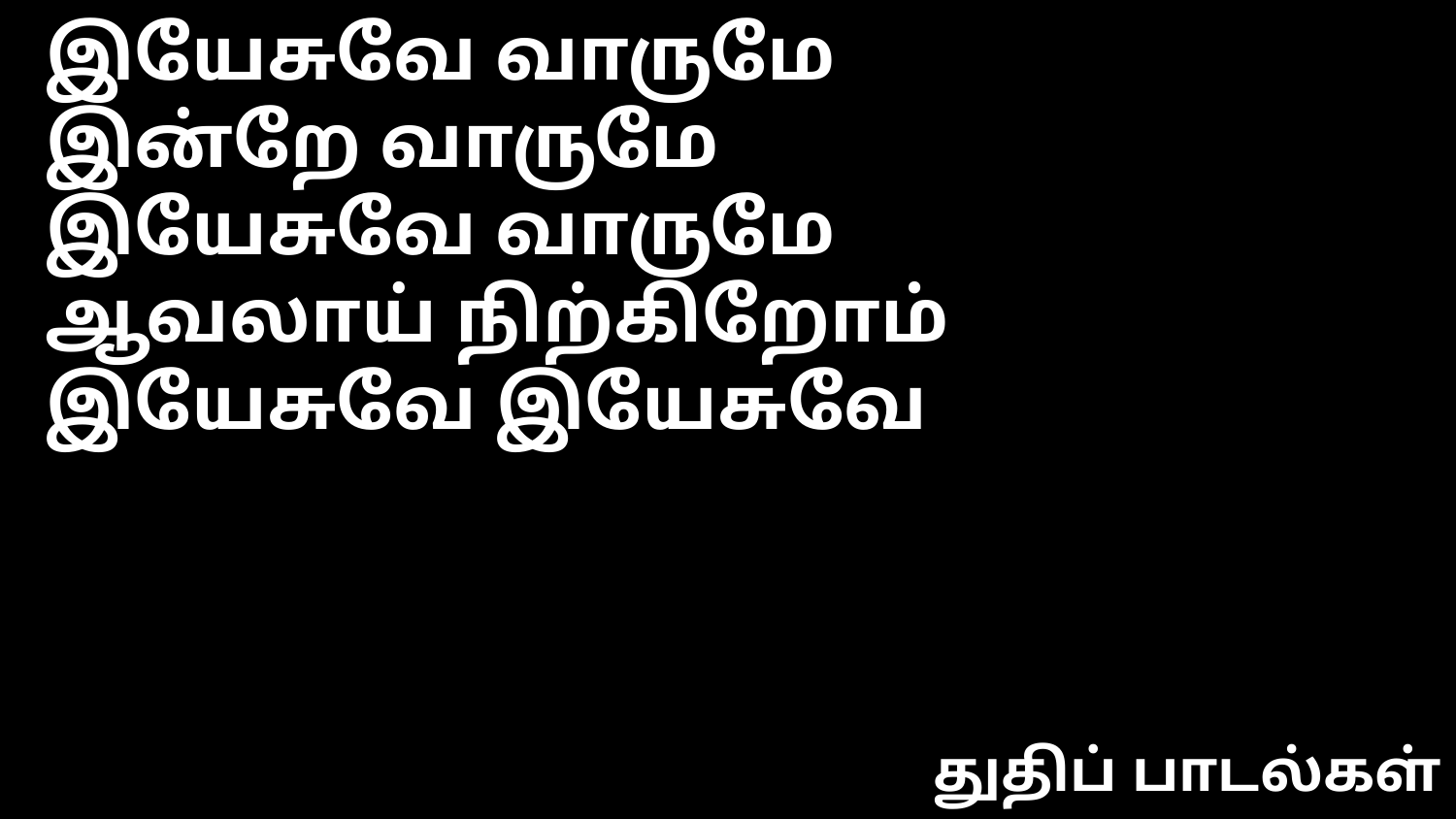

இயேசுவே வாருமே
இன்றே வாருமே
இயேசுவே வாருமே
ஆவலாய் நிற்கிறோம்
இயேசுவே இயேசுவே

துதிப் பாடல்கள்